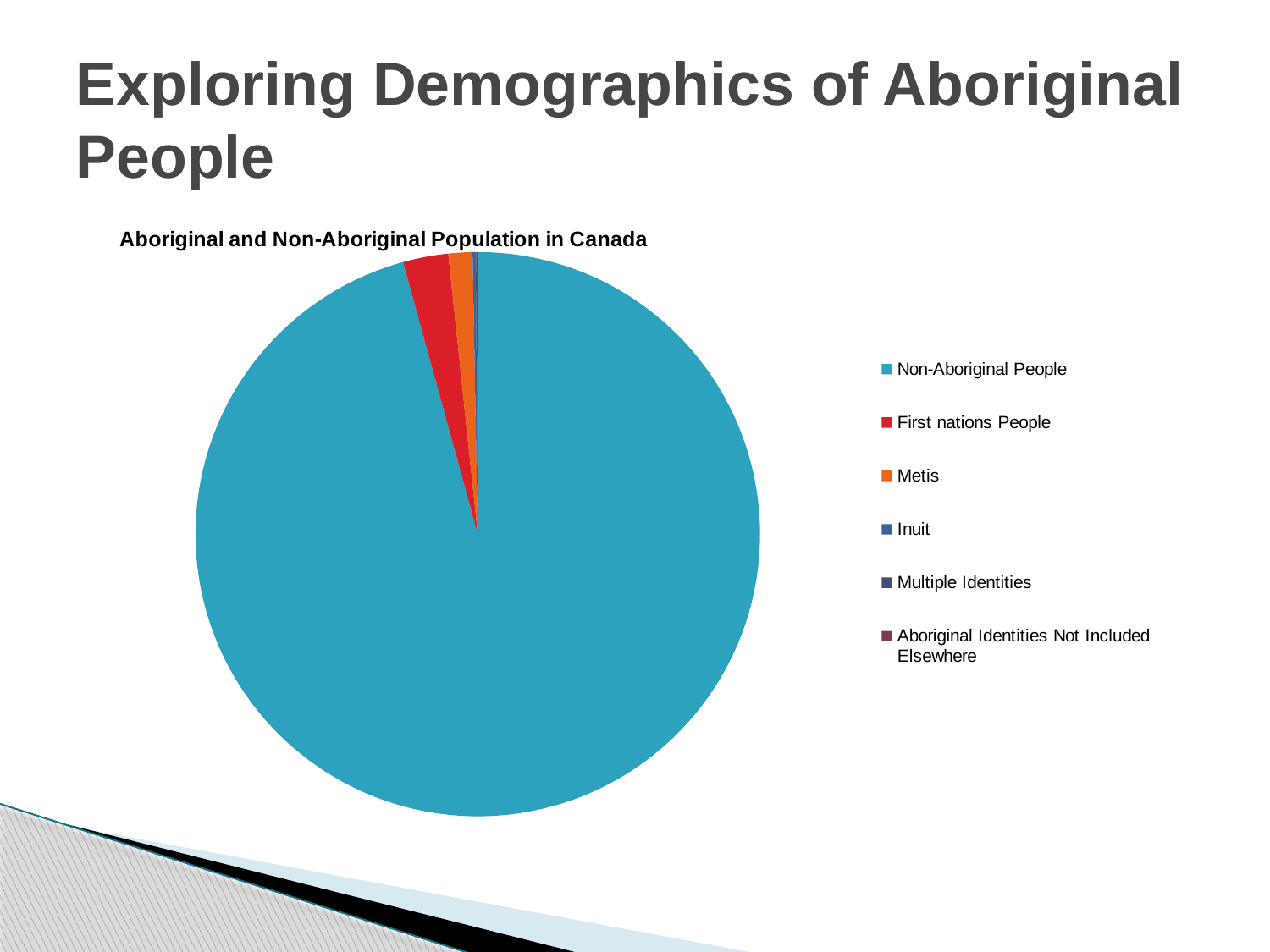

# Exploring Demographics of Aboriginal People

[unsupported chart]